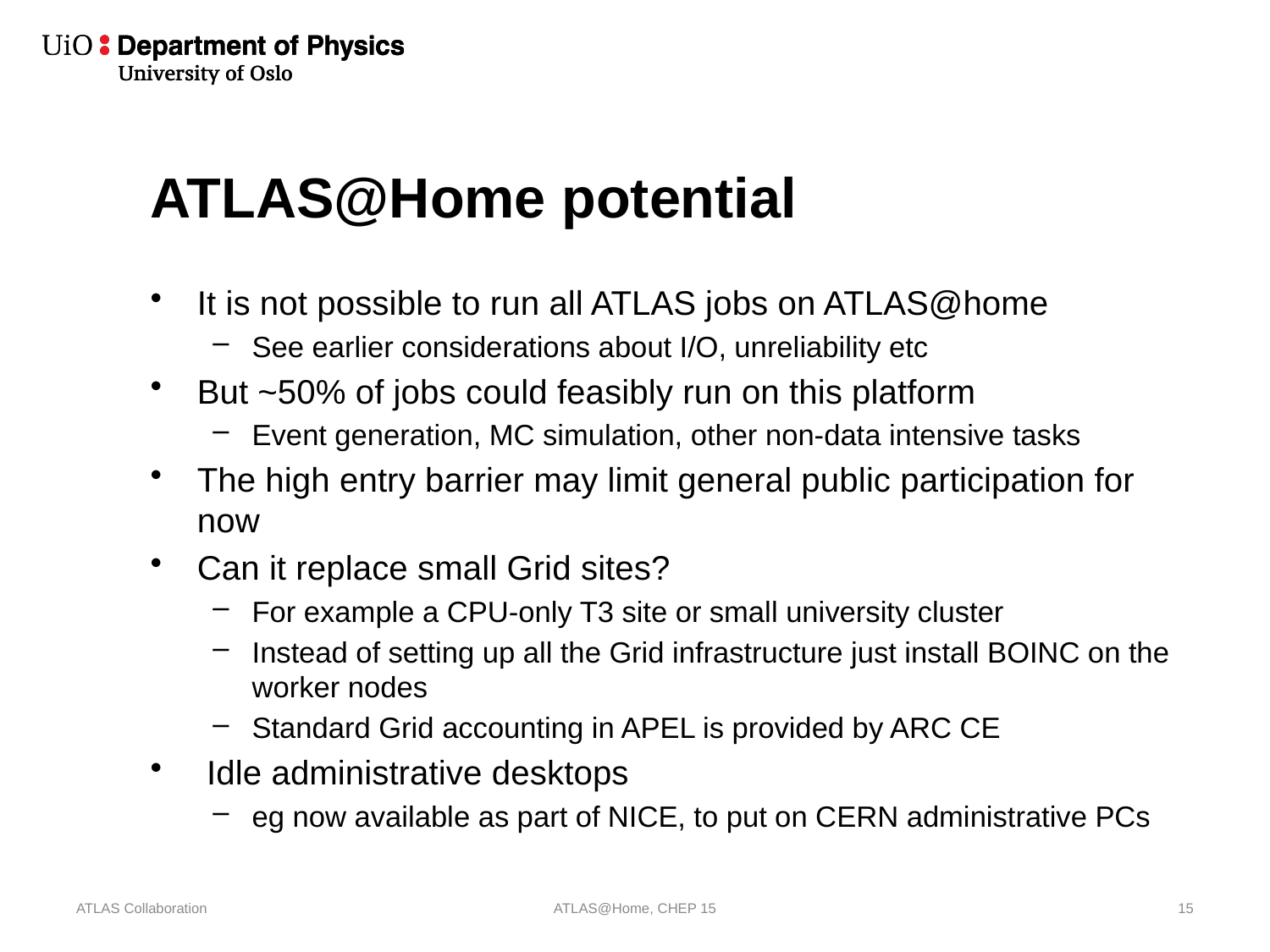

# ATLAS@Home potential
It is not possible to run all ATLAS jobs on ATLAS@home
See earlier considerations about I/O, unreliability etc
But ~50% of jobs could feasibly run on this platform
Event generation, MC simulation, other non-data intensive tasks
The high entry barrier may limit general public participation for now
Can it replace small Grid sites?
For example a CPU-only T3 site or small university cluster
Instead of setting up all the Grid infrastructure just install BOINC on the worker nodes
Standard Grid accounting in APEL is provided by ARC CE
 Idle administrative desktops
eg now available as part of NICE, to put on CERN administrative PCs
ATLAS Collaboration
ATLAS@Home, CHEP 15
15